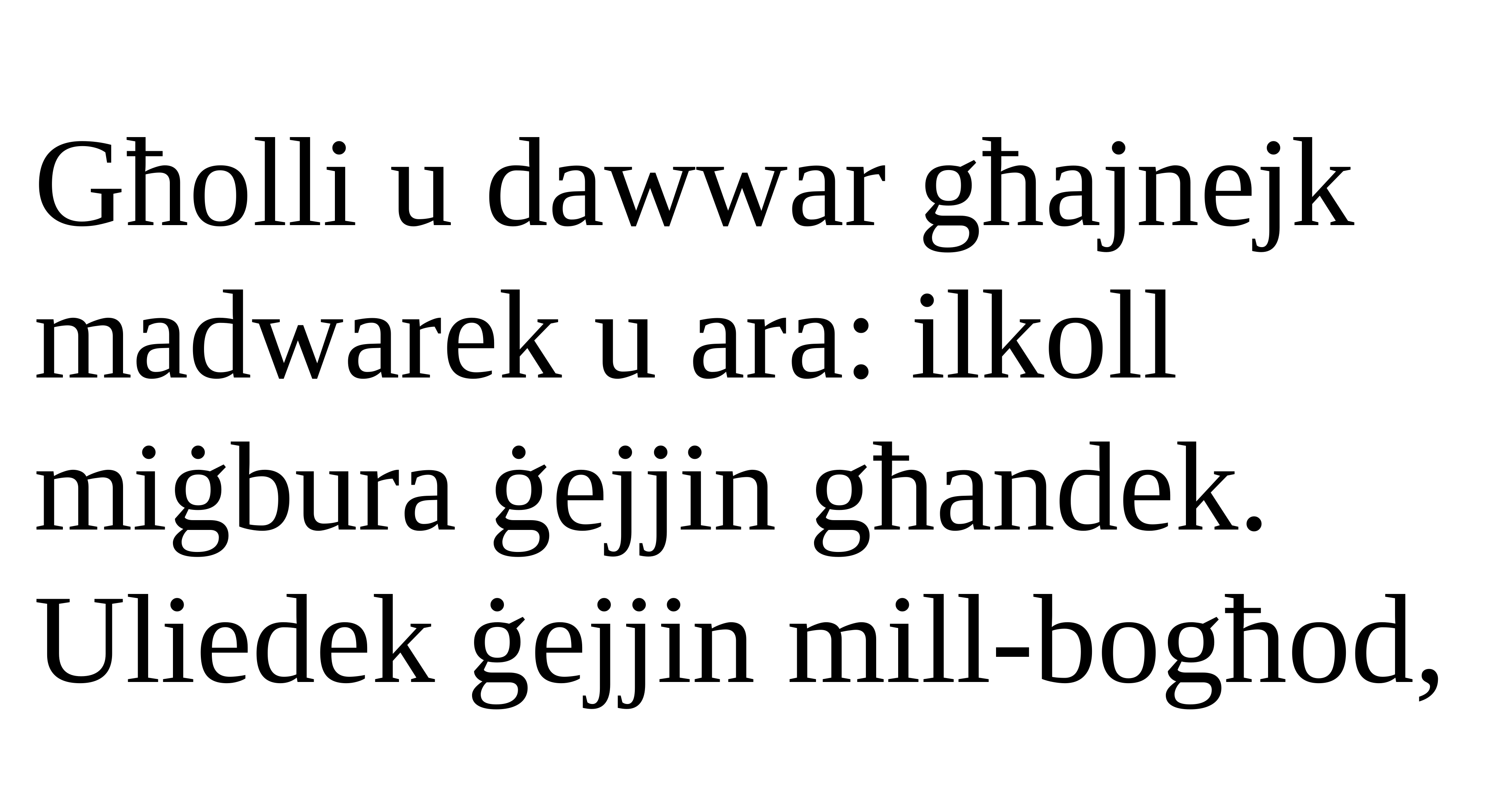

Għolli u dawwar għajnejk madwarek u ara: ilkoll miġbura ġejjin għandek.
Uliedek ġejjin mill-bogħod,